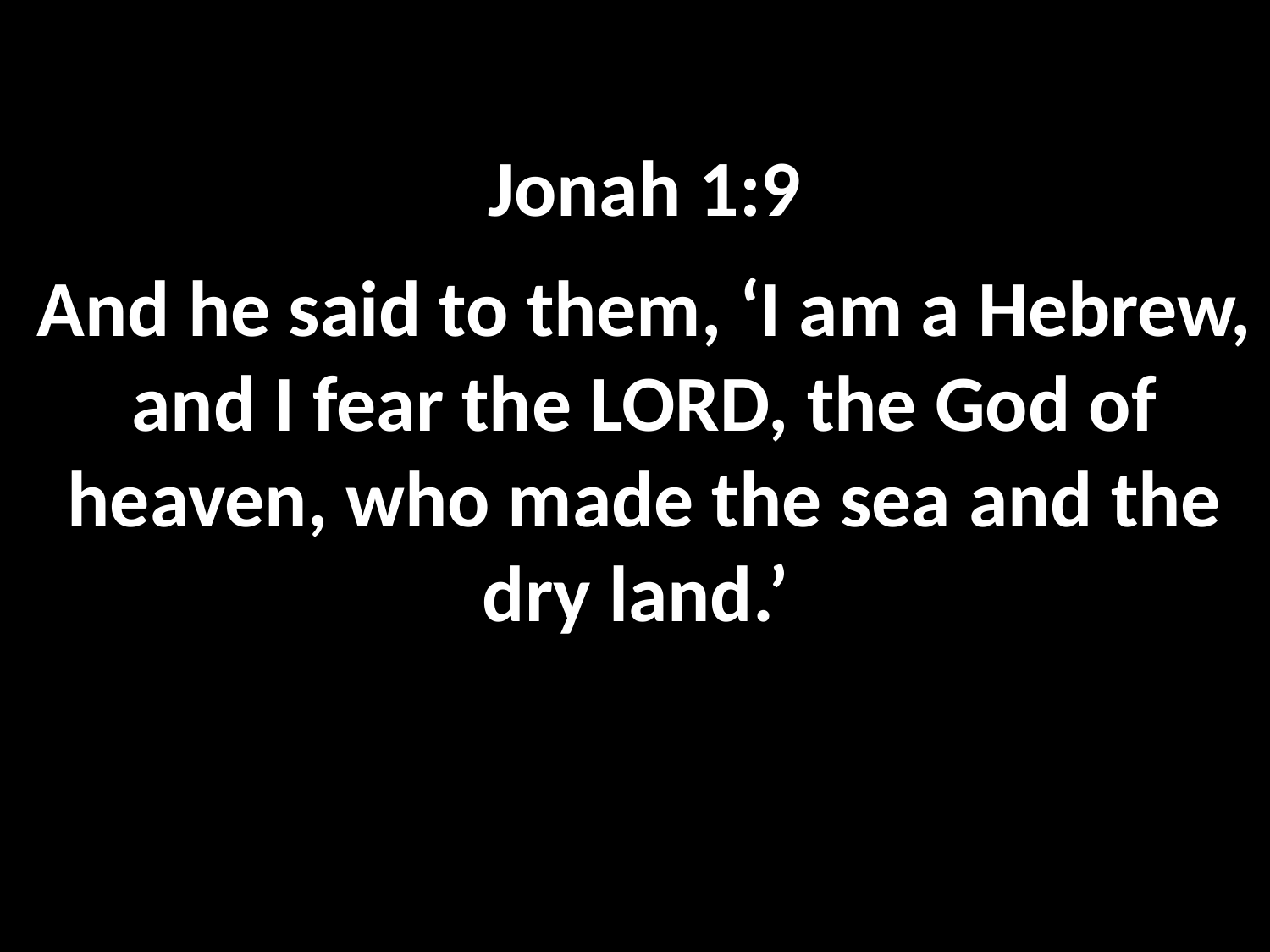

Jonah 1:9
And he said to them, ‘I am a Hebrew, and I fear the LORD, the God of heaven, who made the sea and the dry land.’
Jonah 1:9